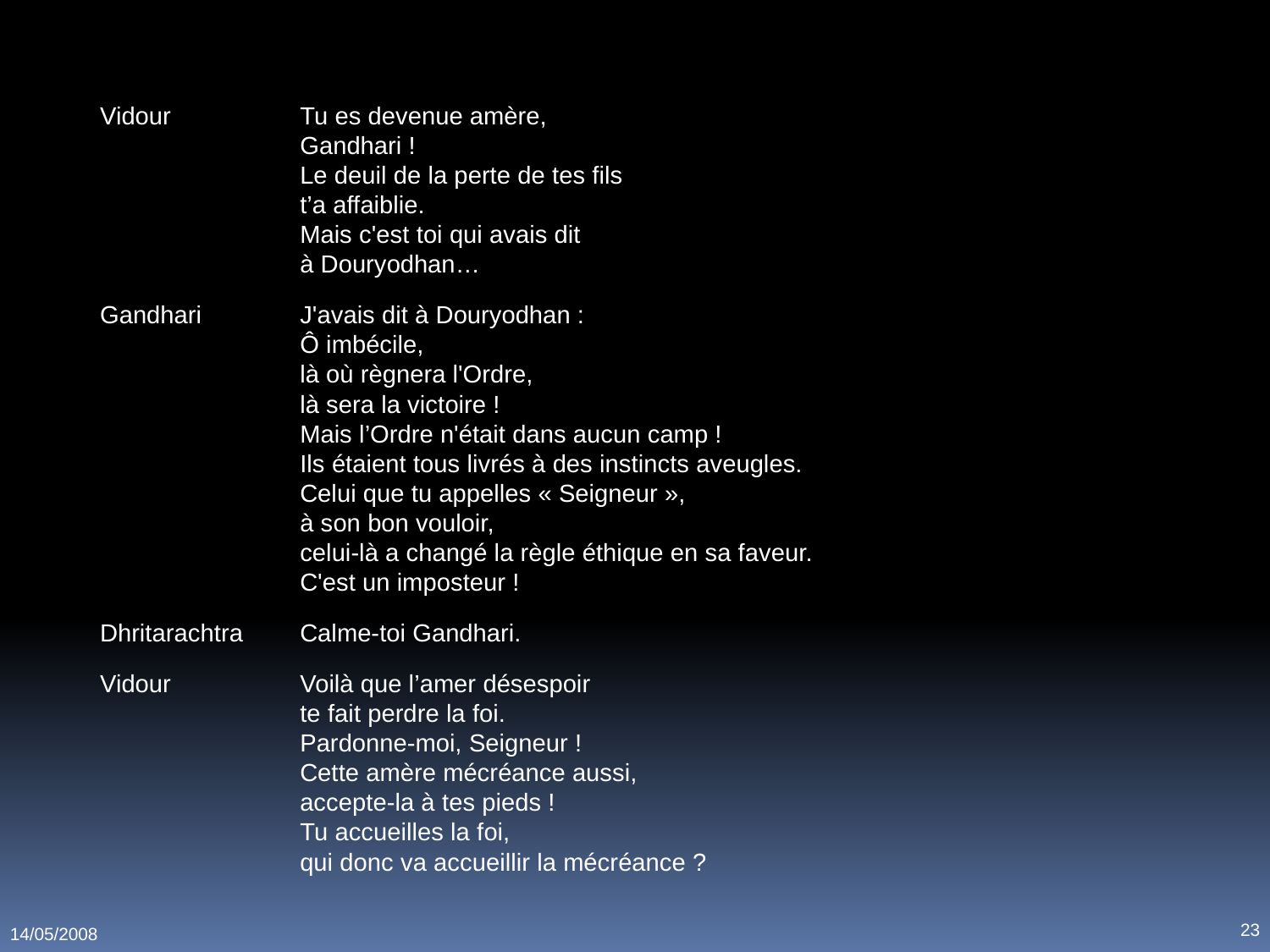

Vidour	Tu es devenue amère,
Gandhari !
Le deuil de la perte de tes fils
t’a affaiblie.
Mais c'est toi qui avais dit
à Douryodhan…
Gandhari	J'avais dit à Douryodhan :
Ô imbécile, 
là où règnera l'Ordre,
là sera la victoire !
Mais l’Ordre n'était dans aucun camp !
Ils étaient tous livrés à des instincts aveugles.
Celui que tu appelles « Seigneur »,
à son bon vouloir,
celui-là a changé la règle éthique en sa faveur.
C'est un imposteur !
Dhritarachtra	Calme-toi Gandhari.
Vidour	Voilà que l’amer désespoir
te fait perdre la foi.
Pardonne-moi, Seigneur !
Cette amère mécréance aussi,
accepte-la à tes pieds !
Tu accueilles la foi,
qui donc va accueillir la mécréance ?

23
14/05/2008